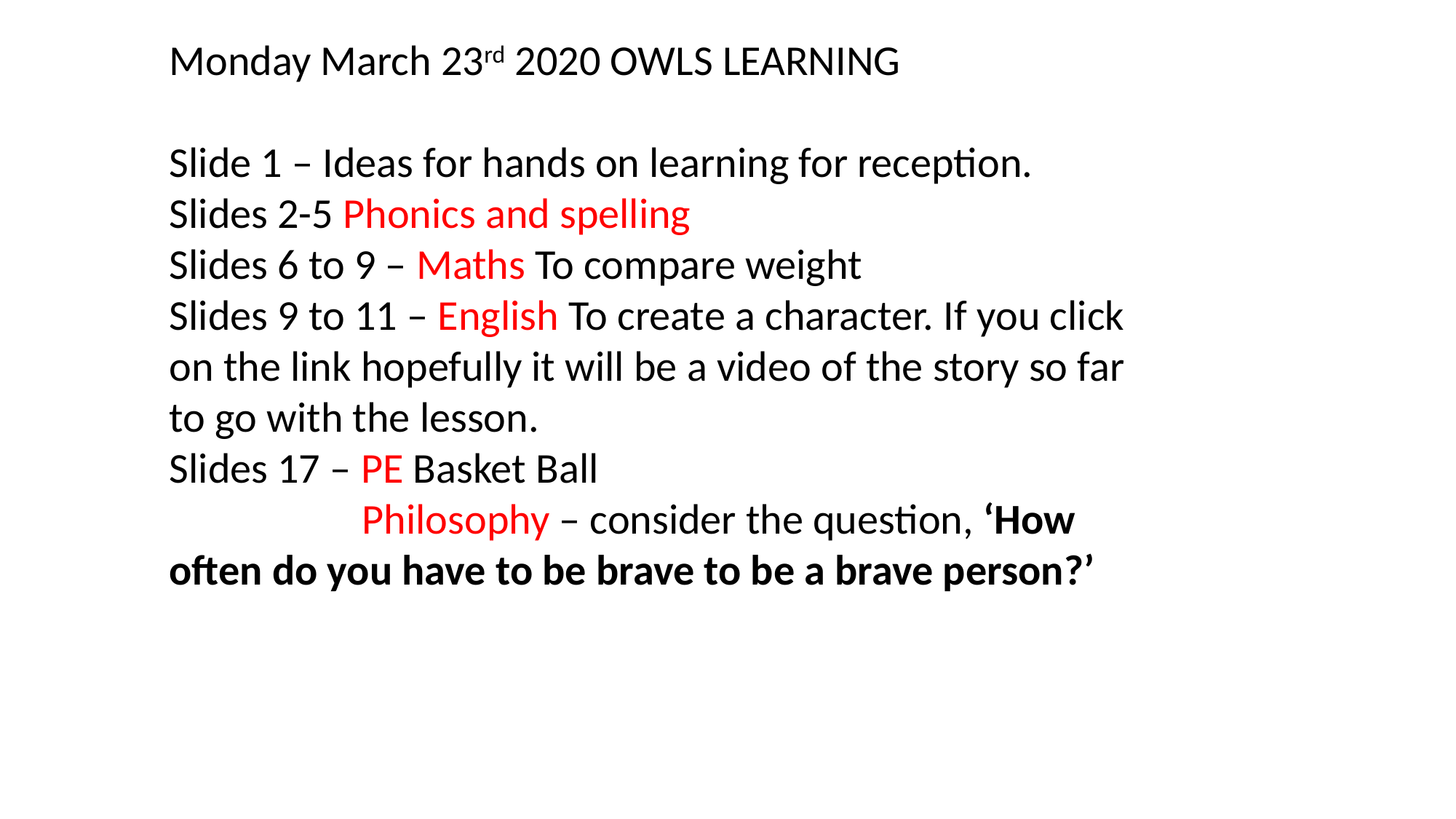

Monday March 23rd 2020 OWLS LEARNING

Slide 1 – Ideas for hands on learning for reception.
Slides 2-5 Phonics and spelling
Slides 6 to 9 – Maths To compare weight
Slides 9 to 11 – English To create a character. If you click on the link hopefully it will be a video of the story so far to go with the lesson.
Slides 17 – PE Basket Ball
                    Philosophy – consider the question, ‘How often do you have to be brave to be a brave person?’